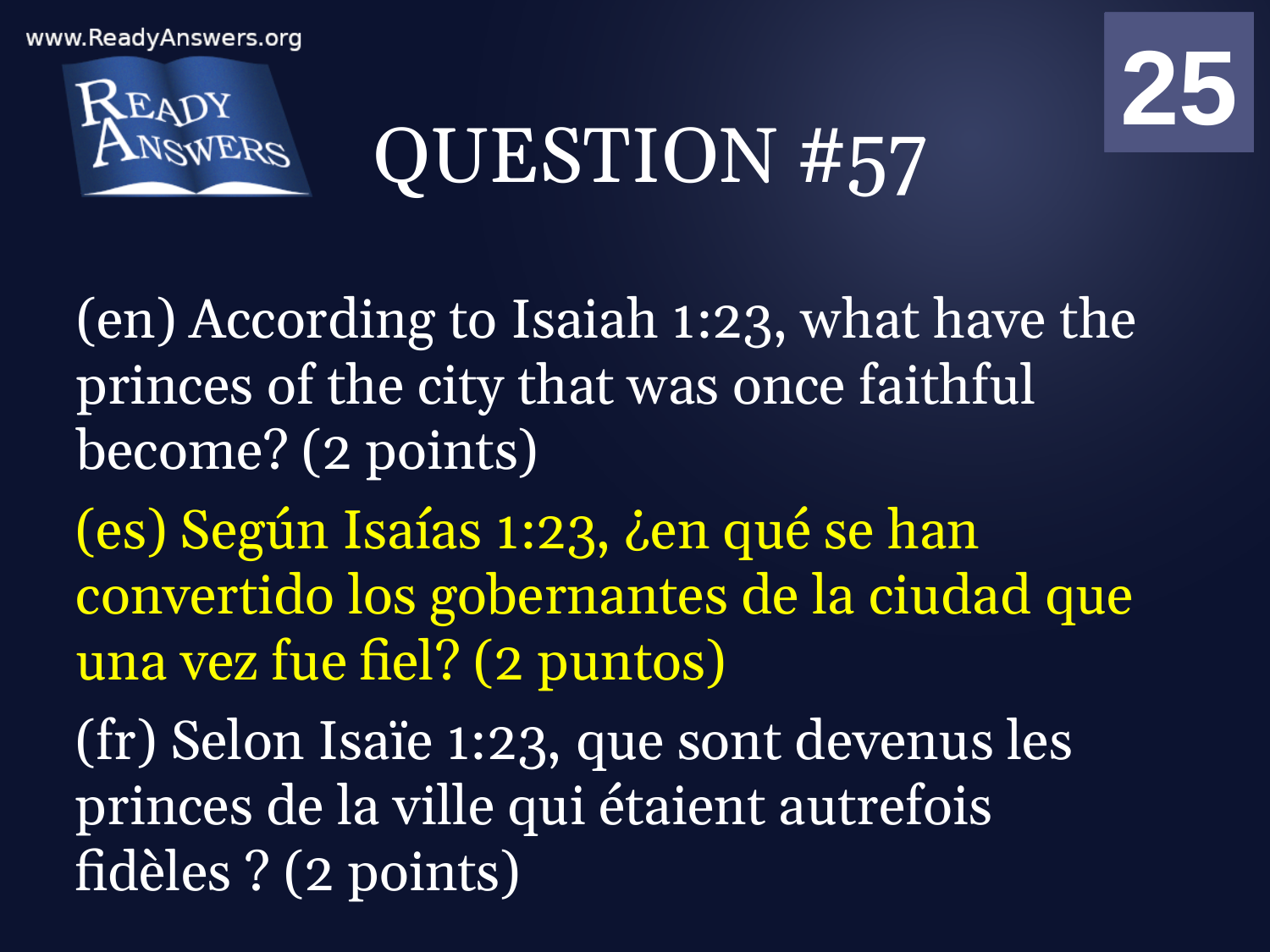

01
02
03
04
05
06
07
08
09
10
11
12
13
14
15
16
17
18
19
20
21
22
23
24
25
00
# QUESTION #57
(en) According to Isaiah 1:23, what have the princes of the city that was once faithful become? (2 points)
(es) Según Isaías 1:23, ¿en qué se han convertido los gobernantes de la ciudad que una vez fue fiel? (2 puntos)
(fr) Selon Isaïe 1:23, que sont devenus les princes de la ville qui étaient autrefois fidèles ? (2 points)